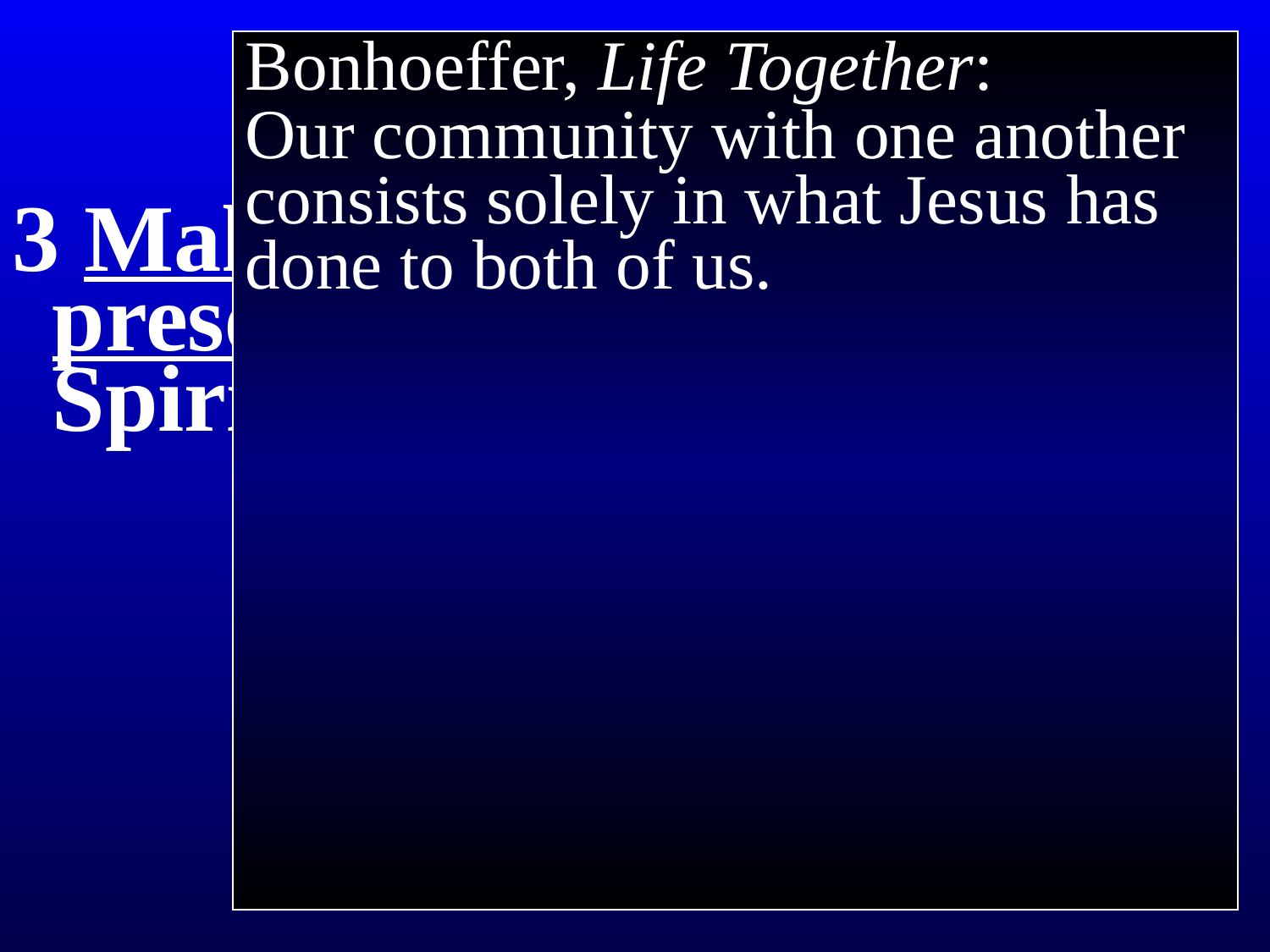

# Ephesians 4
Bonhoeffer, Life Together:
Our community with one another consists solely in what Jesus has done to both of us.
3 Make every effort to preserve the unity of the Spirit in the bond of peace.